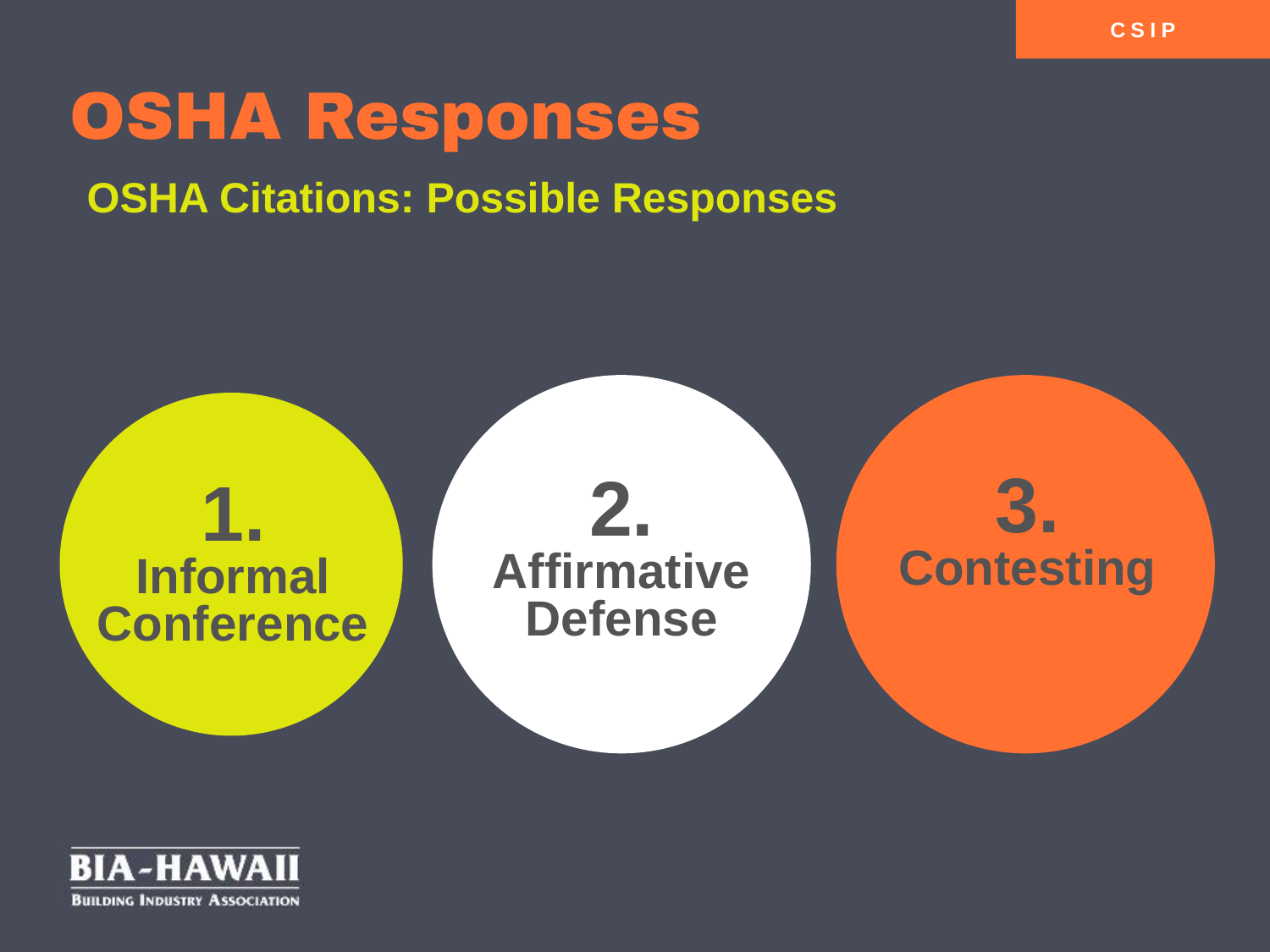

# OSHA Responses
OSHA Citations: Possible Responses

3.
Contesting
2.
Affirmative
Defense
1.
Informal
Conference